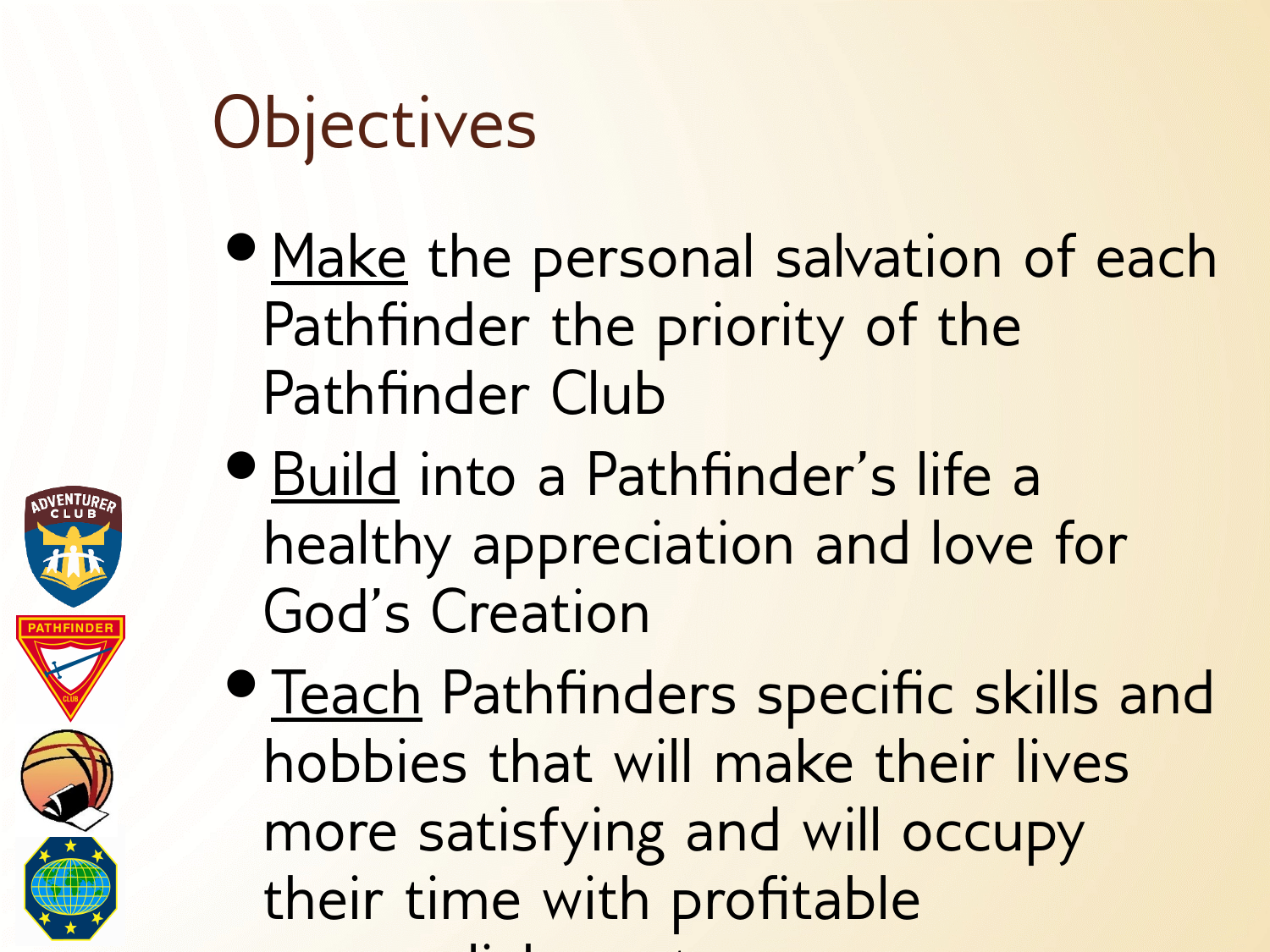

# Objectives
Make the personal salvation of each Pathfinder the priority of the Pathfinder Club
Build into a Pathfinder’s life a healthy appreciation and love for God’s Creation
Teach Pathfinders specific skills and hobbies that will make their lives more satisfying and will occupy their time with profitable accomplishments